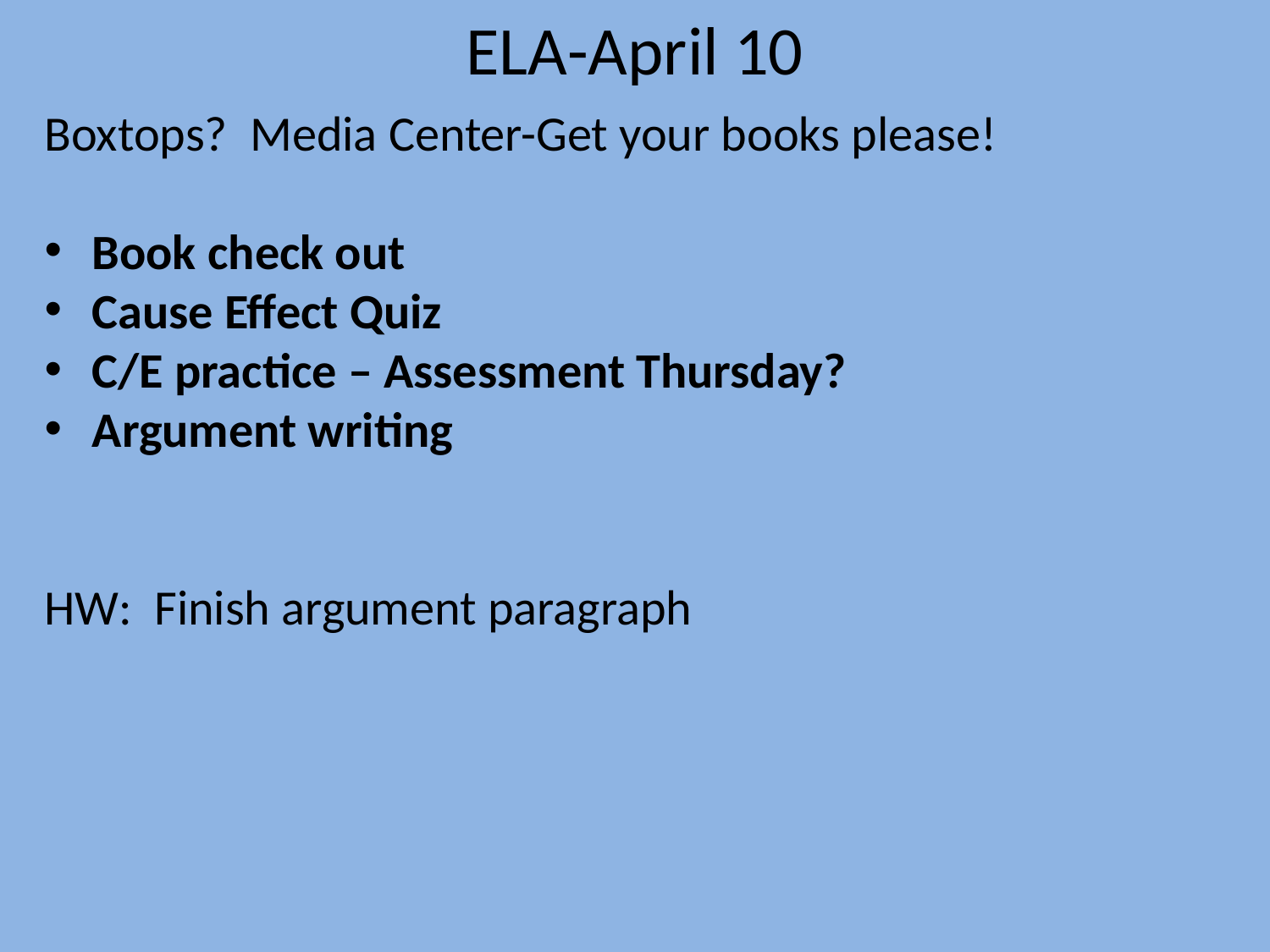

# ELA-April 10
Boxtops?  Media Center-Get your books please!

Book check out
Cause Effect Quiz
C/E practice – Assessment Thursday?
Argument writing

HW:  Finish argument paragraph